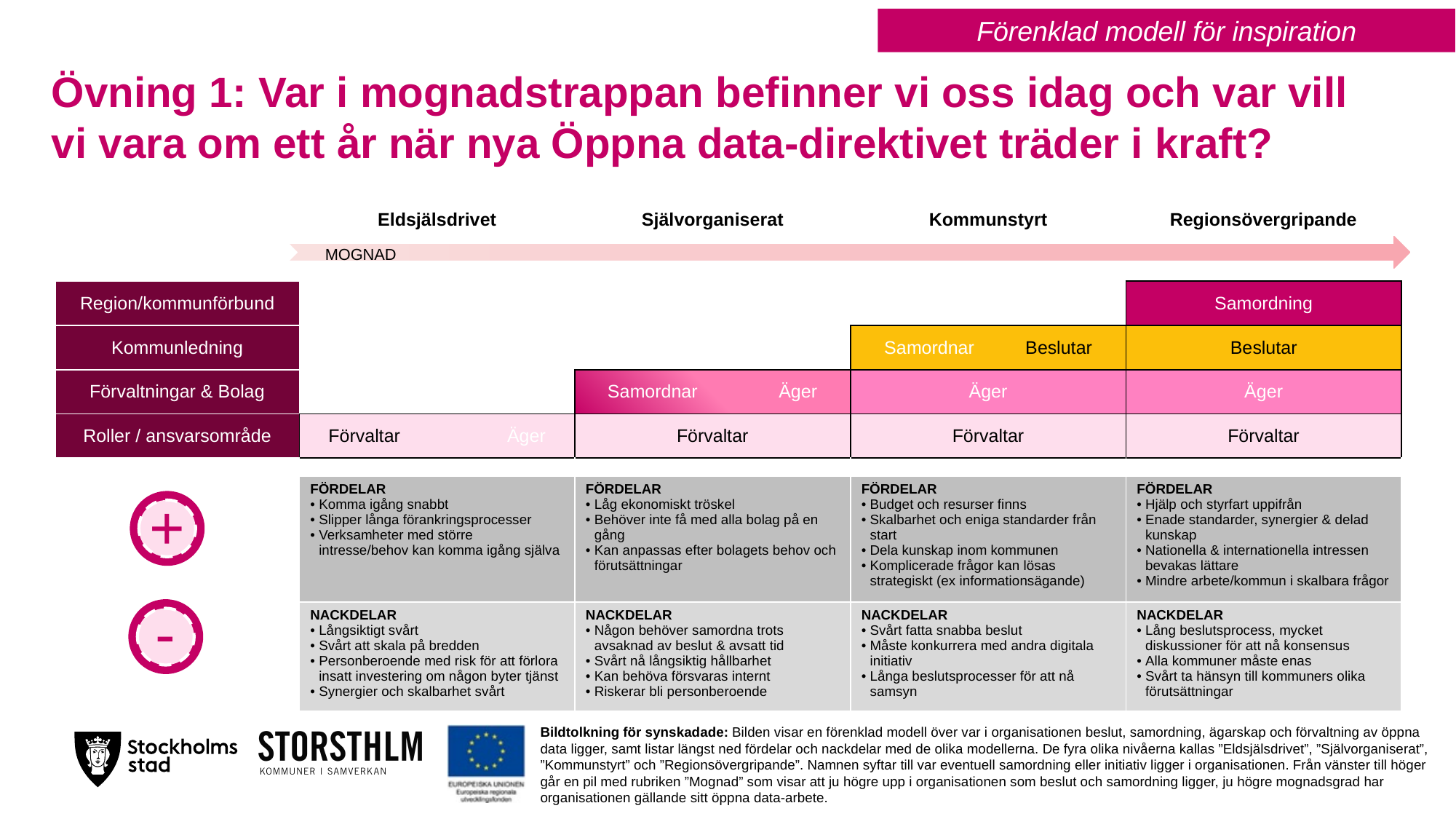

Förenklad modell för inspiration
# Övning 1: Var i mognadstrappan befinner vi oss idag och var vill vi vara om ett år när nya Öppna data-direktivet träder i kraft?
|  | Eldsjälsdrivet | Självorganiserat | Kommunstyrt | Regionsövergripande |
| --- | --- | --- | --- | --- |
|  |  |  |  |  |
| Region/kommunförbund |  |  |  | Samordning |
| Kommunledning |  |  | Samordnar Beslutar | Beslutar |
| Förvaltningar & Bolag |  | Samordnar Äger | Äger | Äger |
| Roller / ansvarsområde | Förvaltar Äger | Förvaltar | Förvaltar | Förvaltar |
|  |  |  |  |  |
|  | FÖRDELAR Komma igång snabbt Slipper långa förankringsprocesser Verksamheter med större intresse/behov kan komma igång själva | FÖRDELAR Låg ekonomiskt tröskel Behöver inte få med alla bolag på en gång Kan anpassas efter bolagets behov och förutsättningar | FÖRDELAR Budget och resurser finns Skalbarhet och eniga standarder från start Dela kunskap inom kommunen Komplicerade frågor kan lösas strategiskt (ex informationsägande) | FÖRDELAR Hjälp och styrfart uppifrån Enade standarder, synergier & delad kunskap Nationella & internationella intressen bevakas lättare Mindre arbete/kommun i skalbara frågor |
|  | NACKDELAR Långsiktigt svårt Svårt att skala på bredden Personberoende med risk för att förlora insatt investering om någon byter tjänst Synergier och skalbarhet svårt | NACKDELAR Någon behöver samordna trots avsaknad av beslut & avsatt tid Svårt nå långsiktig hållbarhet Kan behöva försvaras internt Riskerar bli personberoende | NACKDELAR Svårt fatta snabba beslut Måste konkurrera med andra digitala initiativ Långa beslutsprocesser för att nå samsyn | NACKDELAR Lång beslutsprocess, mycket diskussioner för att nå konsensus Alla kommuner måste enas Svårt ta hänsyn till kommuners olika förutsättningar |

MOGNAD
+

-

Bildtolkning för synskadade: Bilden visar en förenklad modell över var i organisationen beslut, samordning, ägarskap och förvaltning av öppna data ligger, samt listar längst ned fördelar och nackdelar med de olika modellerna. De fyra olika nivåerna kallas ”Eldsjälsdrivet”, ”Självorganiserat”, ”Kommunstyrt” och ”Regionsövergripande”. Namnen syftar till var eventuell samordning eller initiativ ligger i organisationen. Från vänster till höger går en pil med rubriken ”Mognad” som visar att ju högre upp i organisationen som beslut och samordning ligger, ju högre mognadsgrad har organisationen gällande sitt öppna data-arbete.